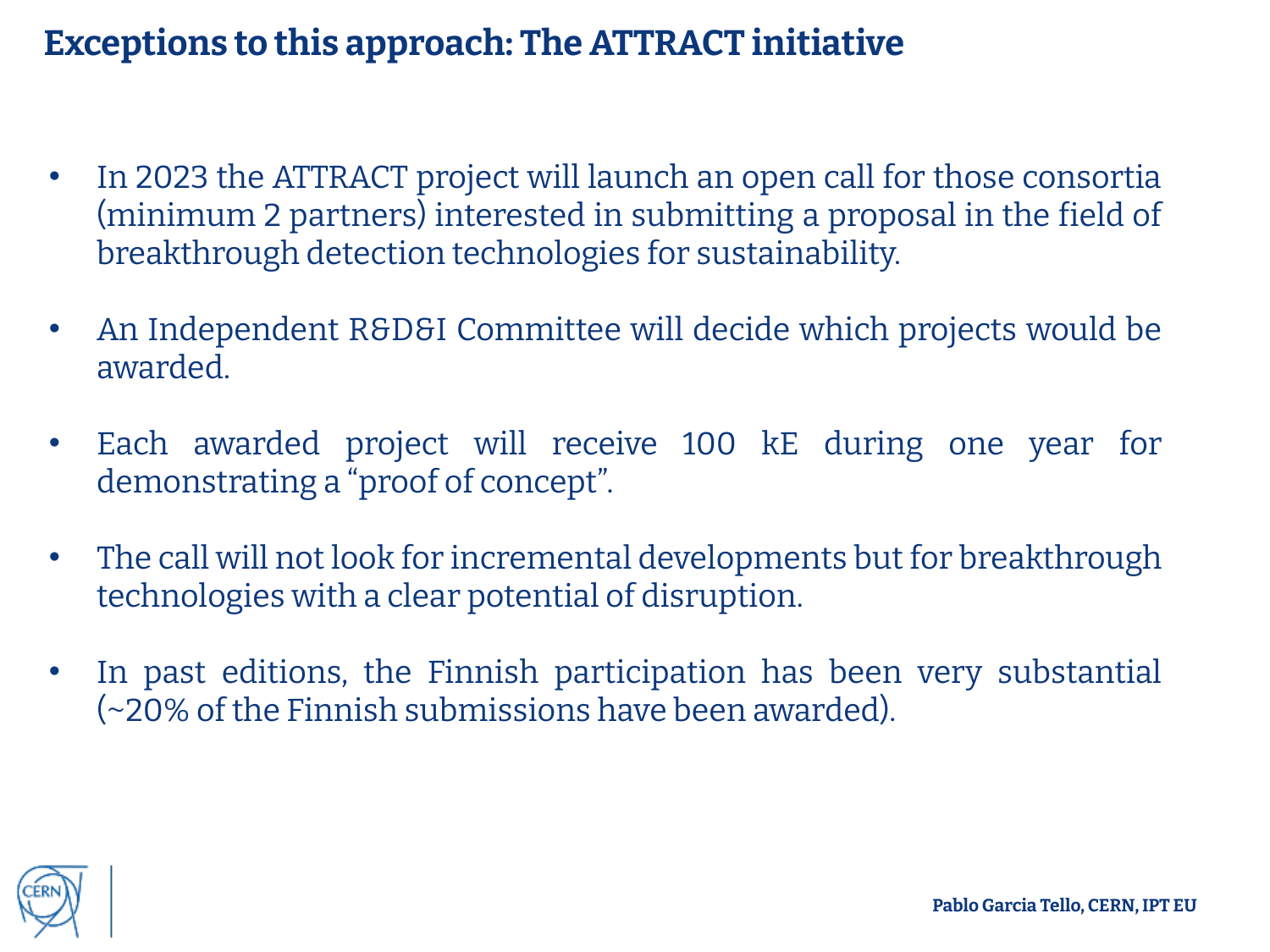

Exceptions to this approach: The ATTRACT initiative
In 2023 the ATTRACT project will launch an open call for those consortia (minimum 2 partners) interested in submitting a proposal in the field of breakthrough detection technologies for sustainability.

An Independent R&D&I Committee will decide which projects would be awarded.

Each awarded project will receive 100 kE during one year for demonstrating a “proof of concept”.

The call will not look for incremental developments but for breakthrough technologies with a clear potential of disruption.

In past editions, the Finnish participation has been very substantial (~20% of the Finnish submissions have been awarded).